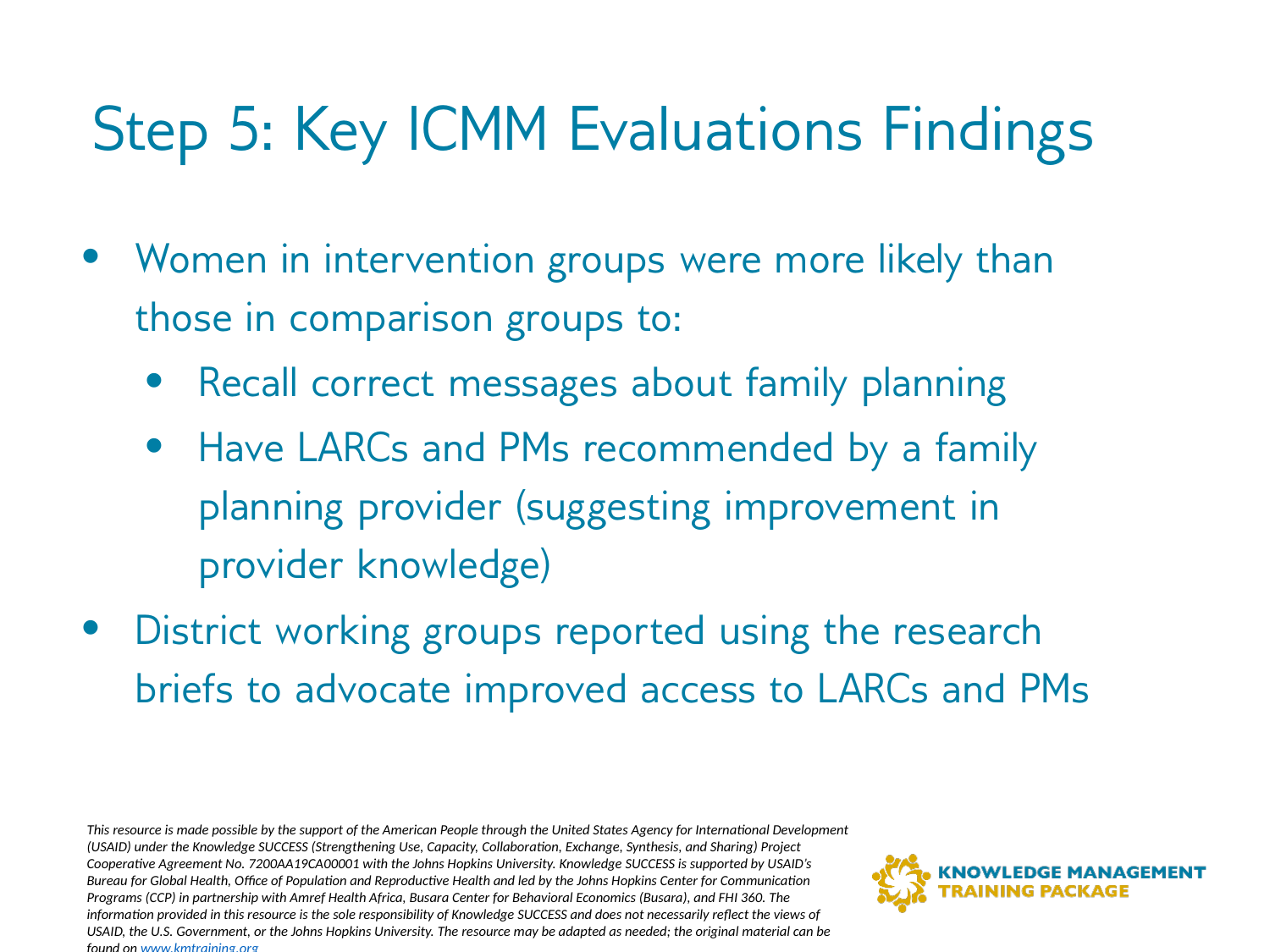

# Step 5: Key ICMM Evaluations Findings
Women in intervention groups were more likely than those in comparison groups to:
Recall correct messages about family planning
Have LARCs and PMs recommended by a family planning provider (suggesting improvement in provider knowledge)
District working groups reported using the research briefs to advocate improved access to LARCs and PMs